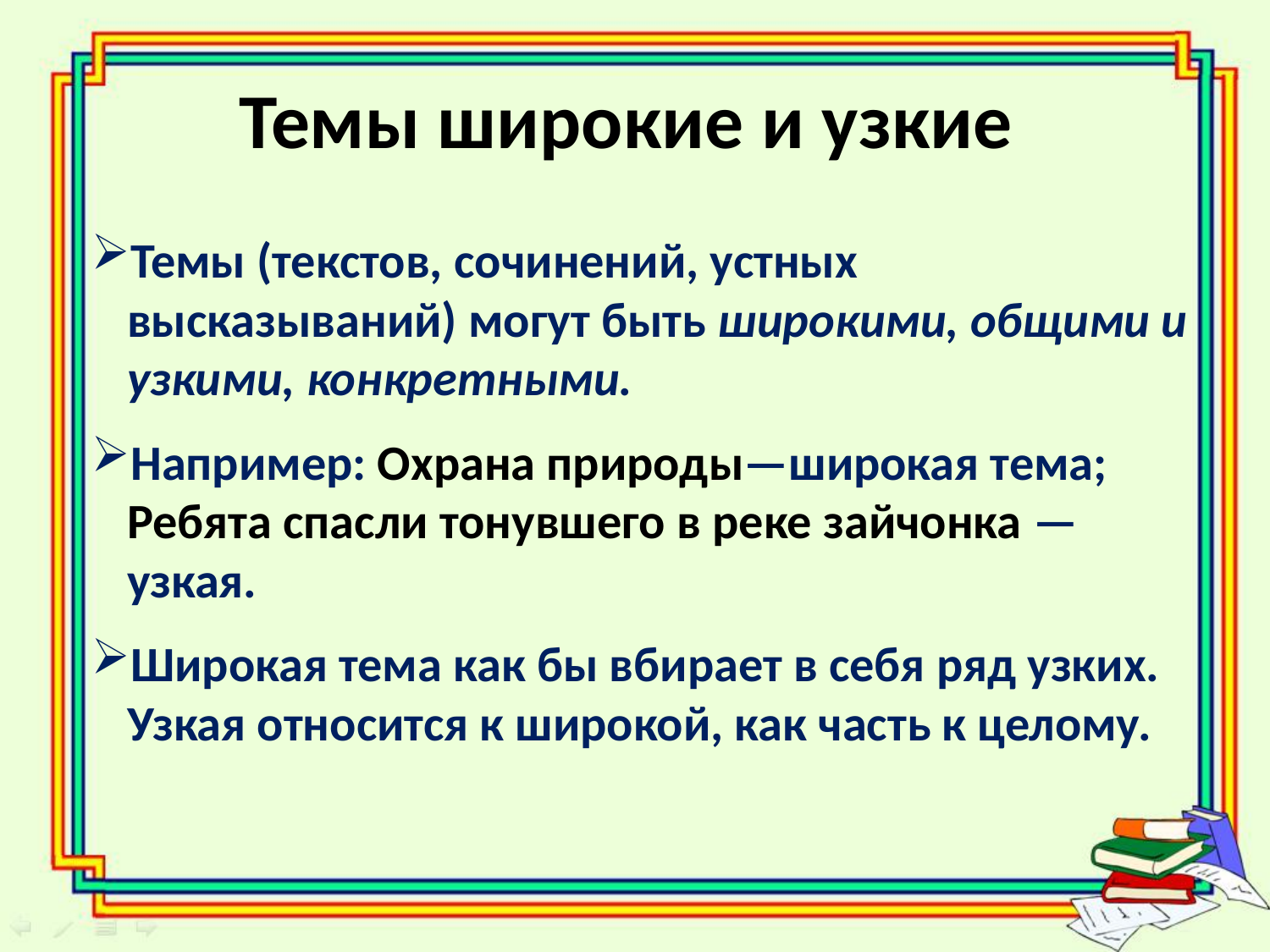

# Темы широкие и узкие
Темы (текстов, сочинений, устных высказываний) могут быть широкими, общими и узкими, конкретными.
Например: Охрана природы—широкая тема; Ребята спасли тонувшего в реке зайчонка — узкая.
Широкая тема как бы вбирает в себя ряд узких. Узкая относится к широкой, как часть к целому.